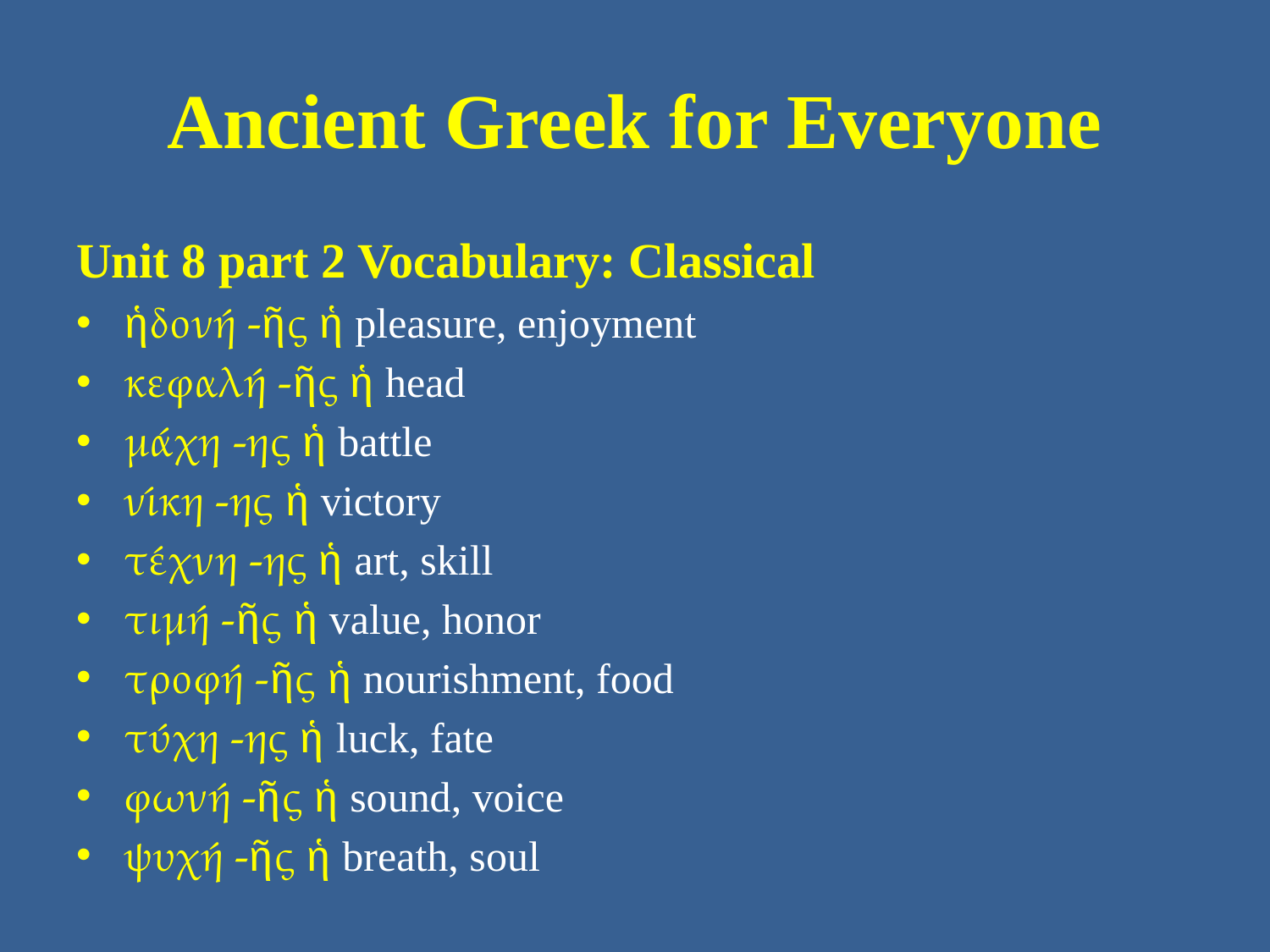

# Ancient Greek for Everyone
Unit 8 part 2 Vocabulary: Classical
ἡδονή -ῆς ἡ pleasure, enjoyment
κεφαλή -ῆς ἡ head
μάχη -ης ἡ battle
νίκη -ης ἡ victory
τέχνη -ης ἡ art, skill
τιμή -ῆς ἡ value, honor
τροφή -ῆς ἡ nourishment, food
τύχη -ης ἡ luck, fate
φωνή -ῆς ἡ sound, voice
ψυχή -ῆς ἡ breath, soul